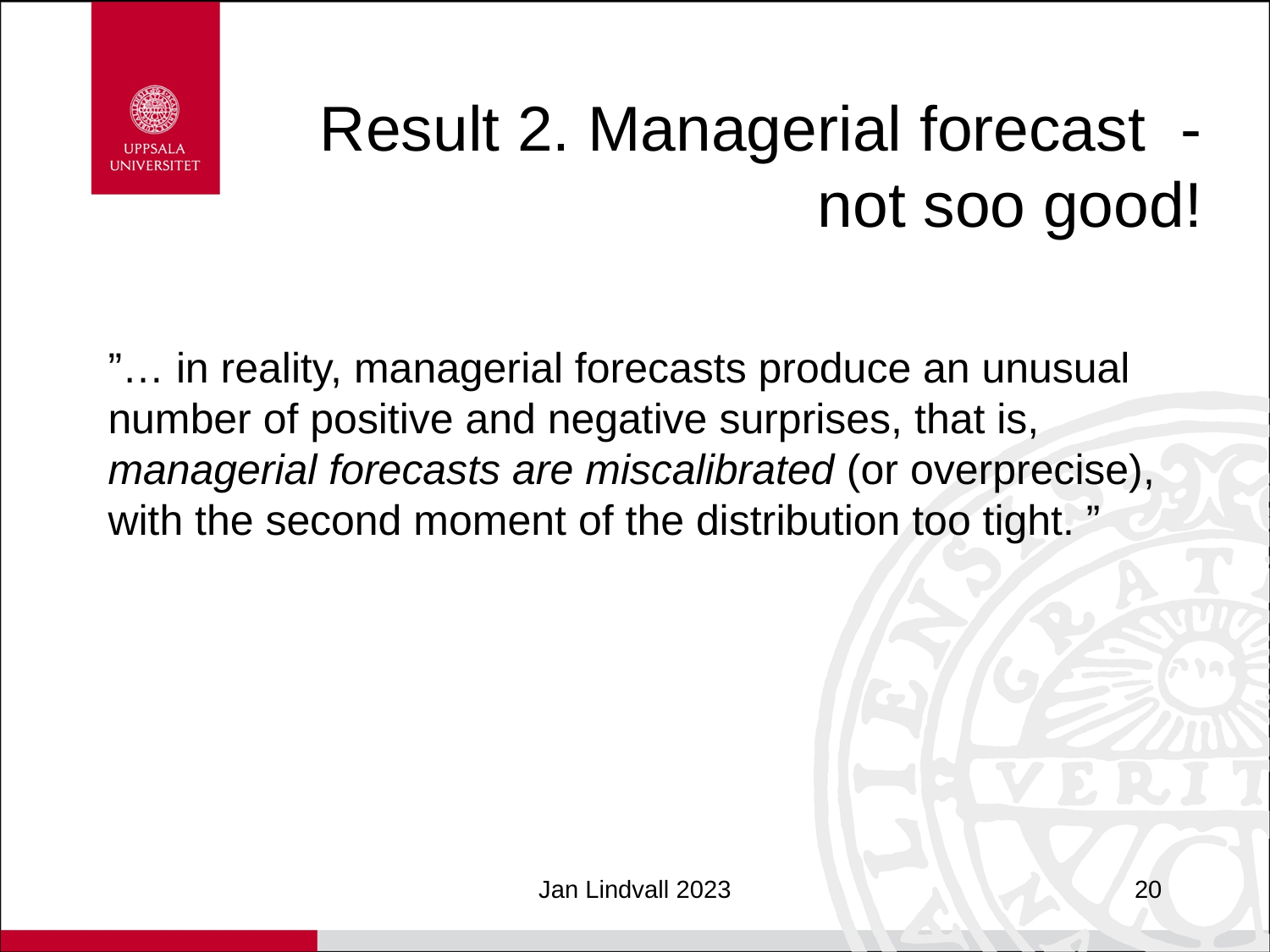

# Result 2. Managerial forecast  - not soo good!

”… in reality, managerial forecasts produce an unusual number of positive and negative surprises, that is, managerial forecasts are miscalibrated (or overprecise), with the second moment of the distribution too tight. ”

Jan Lindvall 2023
20